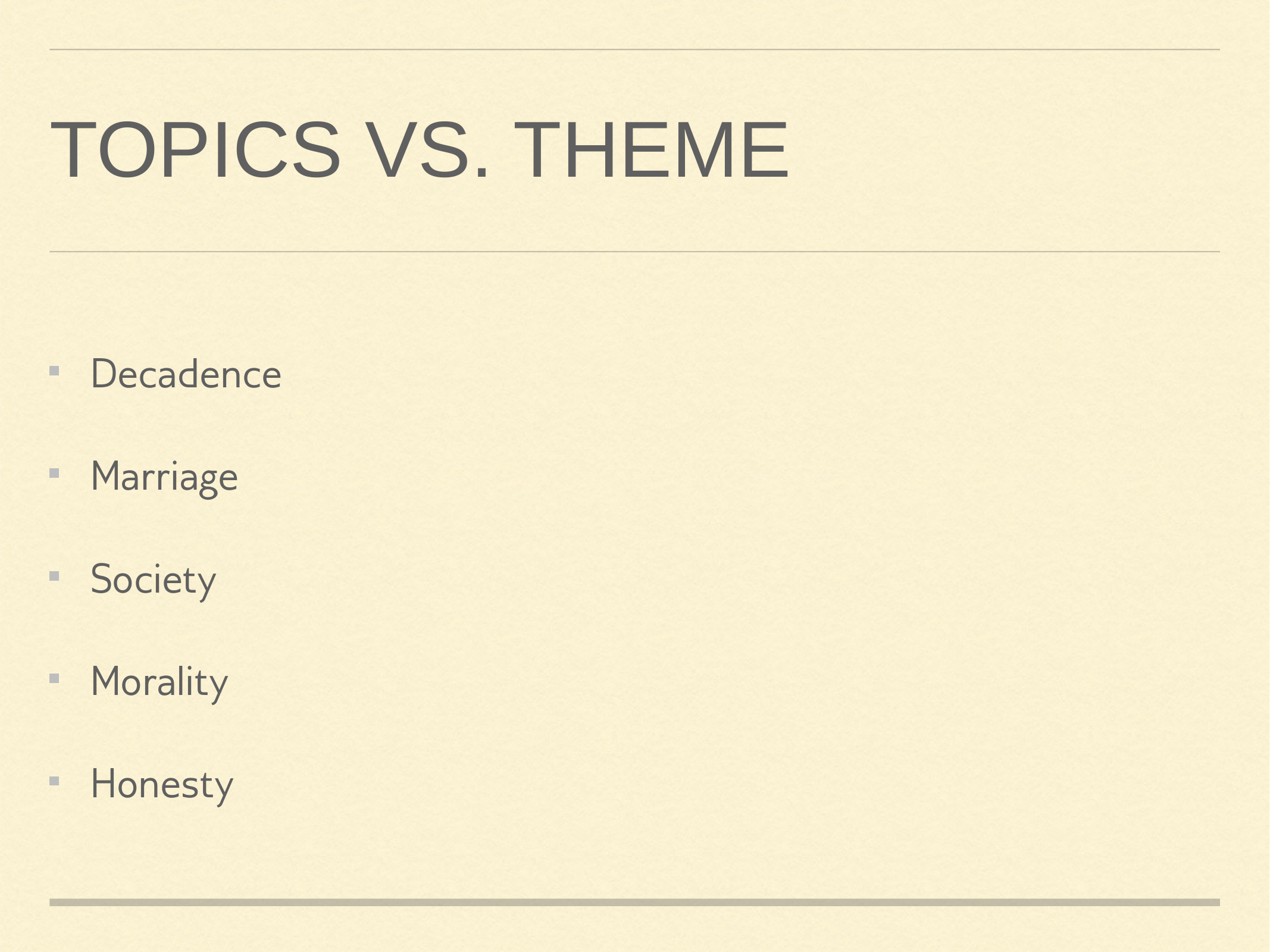

# Topics vs. theme
Decadence
Marriage
Society
Morality
Honesty